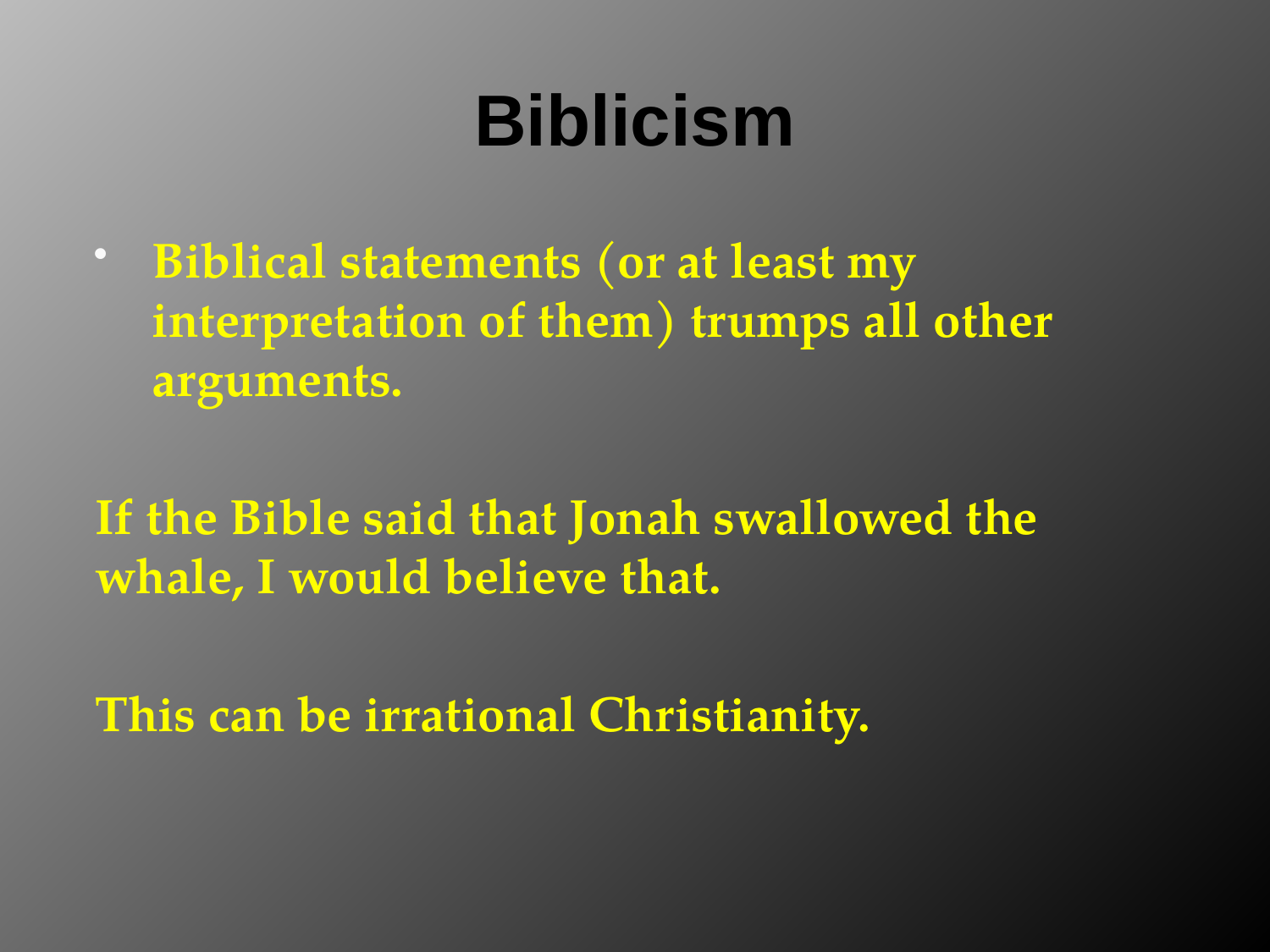

# Biblicism
Biblical statements (or at least my interpretation of them) trumps all other arguments.

If the Bible said that Jonah swallowed the whale, I would believe that.

This can be irrational Christianity.